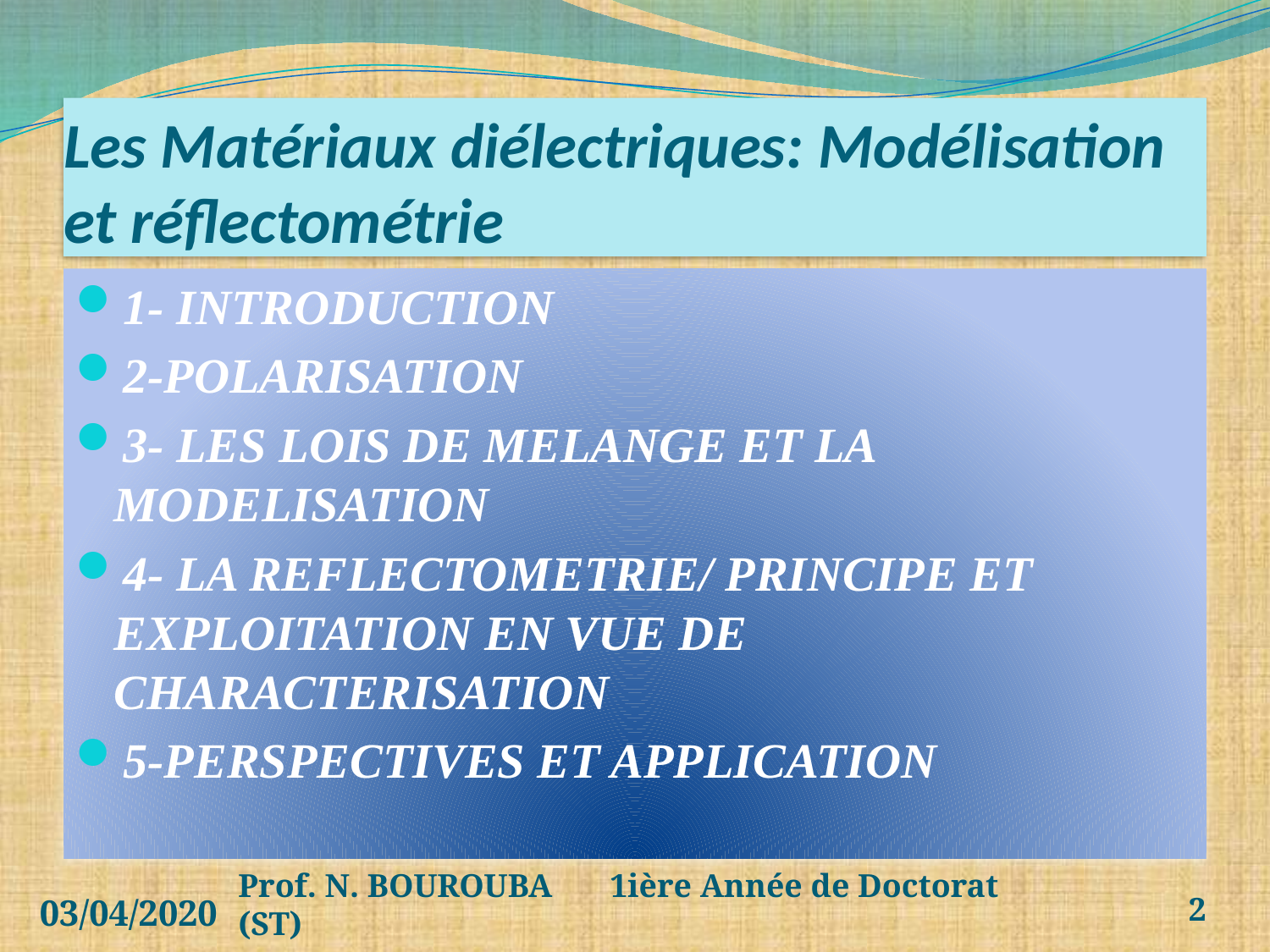

# Les Matériaux diélectriques: Modélisation et réflectométrie
1- INTRODUCTION
2-POLARISATION
3- LES LOIS DE MELANGE ET LA MODELISATION
4- LA REFLECTOMETRIE/ PRINCIPE ET EXPLOITATION EN VUE DE CHARACTERISATION
5-PERSPECTIVES ET APPLICATION

03/04/2020
2
Prof. N. BOUROUBA       1ière Année de Doctorat (ST)